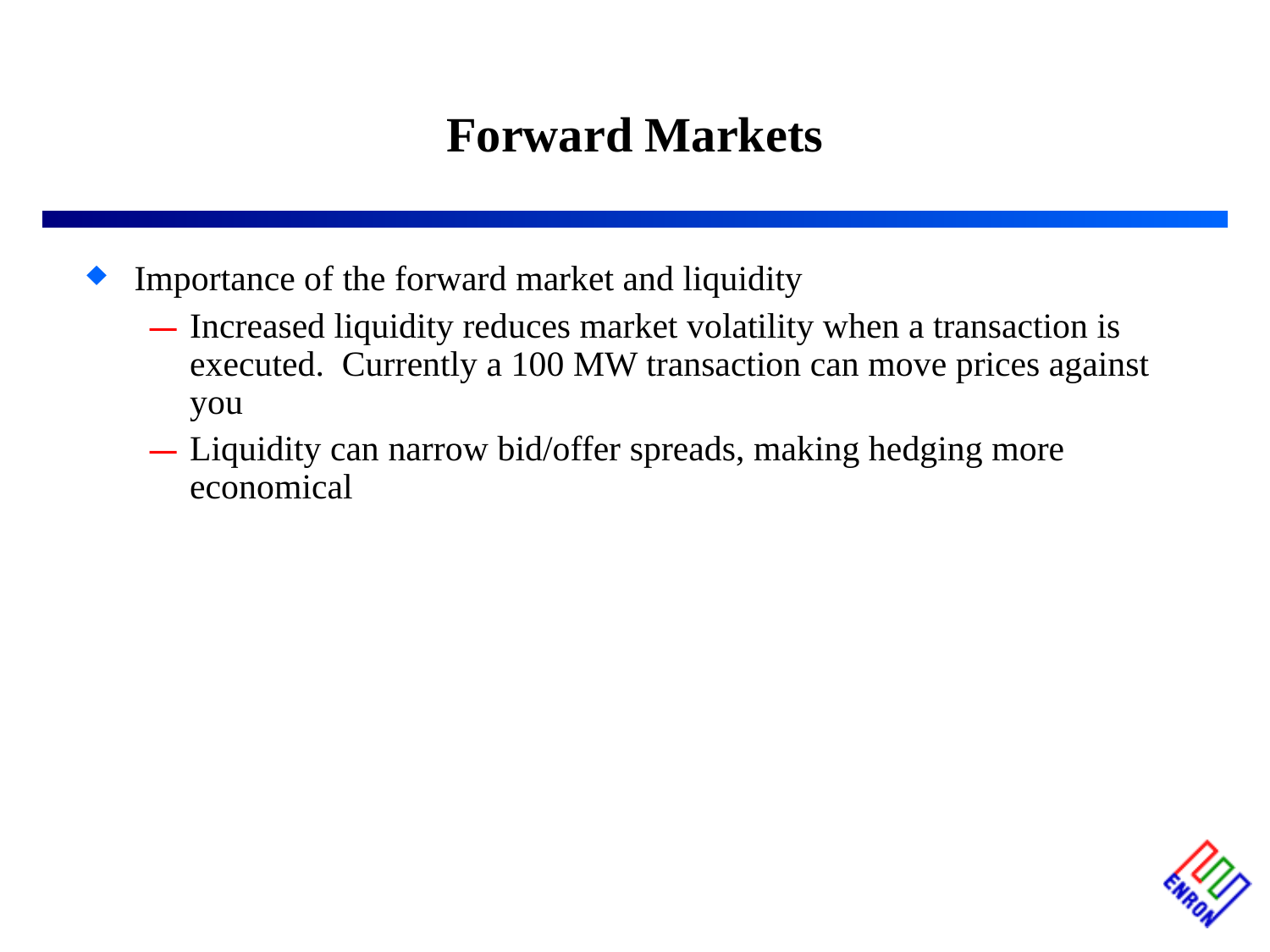

Forward Markets
# Importance of the forward market and liquidity
Increased liquidity reduces market volatility when a transaction is executed.  Currently a 100 MW transaction can move prices against you
Liquidity can narrow bid/offer spreads, making hedging more economical